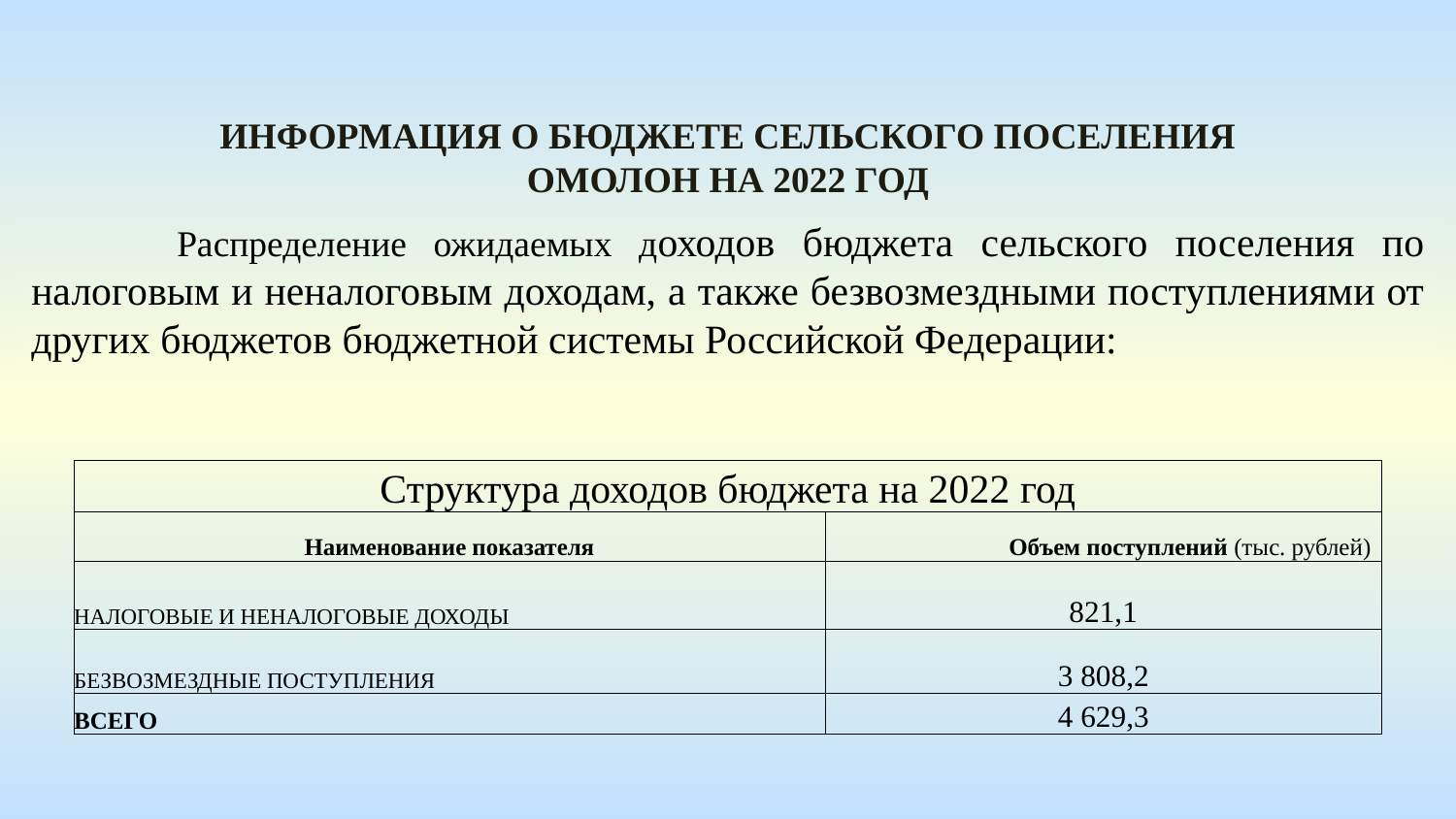

Информация о бюджете сельского поселения омолон на 2022 год
 	Распределение ожидаемых доходов бюджета сельского поселения по налоговым и неналоговым доходам, а также безвозмездными поступлениями от других бюджетов бюджетной системы Российской Федерации:
| Структура доходов бюджета на 2022 год |  |
| --- | --- |
| Наименование показателя | Объем поступлений (тыс. рублей) |
| НАЛОГОВЫЕ И НЕНАЛОГОВЫЕ ДОХОДЫ | 821,1 |
| БЕЗВОЗМЕЗДНЫЕ ПОСТУПЛЕНИЯ | 3 808,2 |
| ВСЕГО | 4 629,3 |